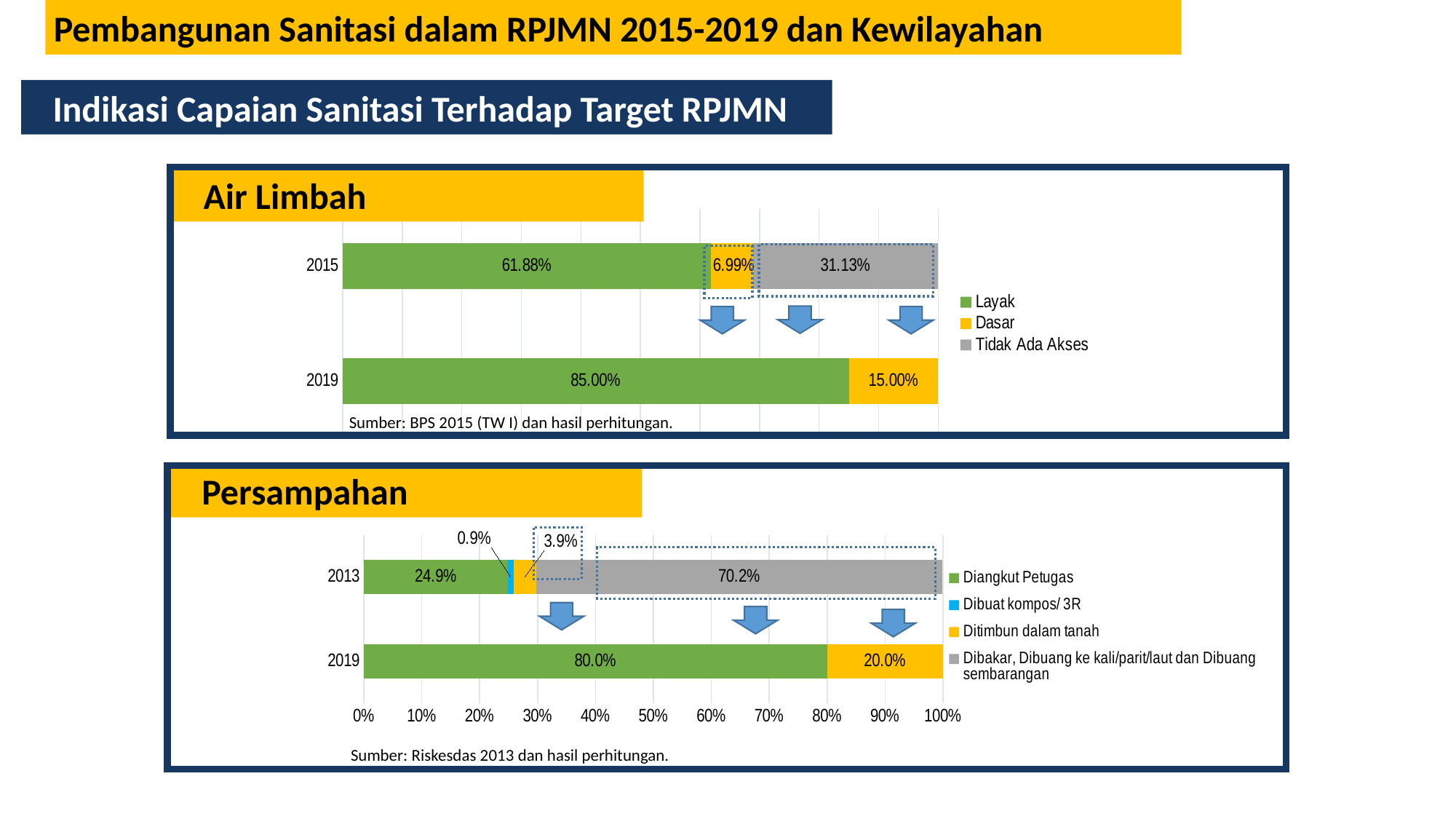

Pembangunan Sanitasi dalam RPJMN 2015-2019 dan Kewilayahan
Indikasi Capaian Sanitasi Terhadap Target RPJMN

Air Limbah

### Chart

| Category | Layak  | Dasar | Tidak Ada Akses |
|---|---|---|---|
| 2019 | 0.85 | 0.15 | 0.0 |
| 2015 | 0.6188 | 0.0699 | 0.31129999999999997 |

Sumber: BPS 2015 (TW I) dan hasil perhitungan.
Persampahan

### Chart

| Category | Diangkut Petugas | Dibuat kompos/ 3R | Ditimbun dalam tanah | Dibakar, Dibuang ke kali/parit/laut dan Dibuang sembarangan |
|---|---|---|---|---|
| 2019 | 0.8 | None | 0.2 | None |
| 2013 | 0.2491929127592456 | 0.009 | 0.039 | 0.7022618667615288 |

Sumber: Riskesdas 2013 dan hasil perhitungan.